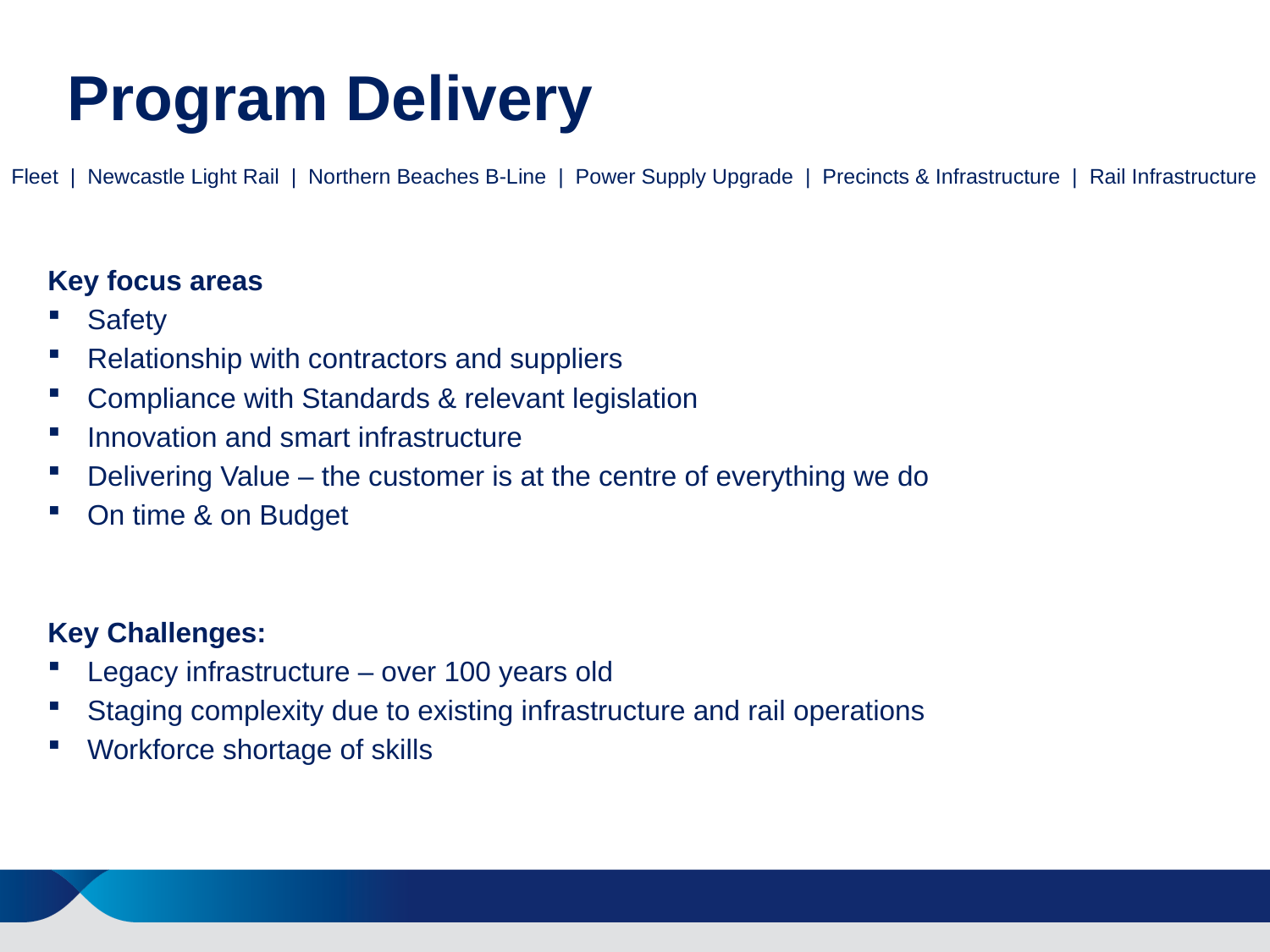

Program Delivery
Fleet  |  Newcastle Light Rail  |  Northern Beaches B-Line  |  Power Supply Upgrade  |  Precincts & Infrastructure  |  Rail Infrastructure

Key focus areas
Safety
Relationship with contractors and suppliers
Compliance with Standards & relevant legislation
Innovation and smart infrastructure
Delivering Value – the customer is at the centre of everything we do
On time & on Budget

Key Challenges:
Legacy infrastructure – over 100 years old
Staging complexity due to existing infrastructure and rail operations
Workforce shortage of skills